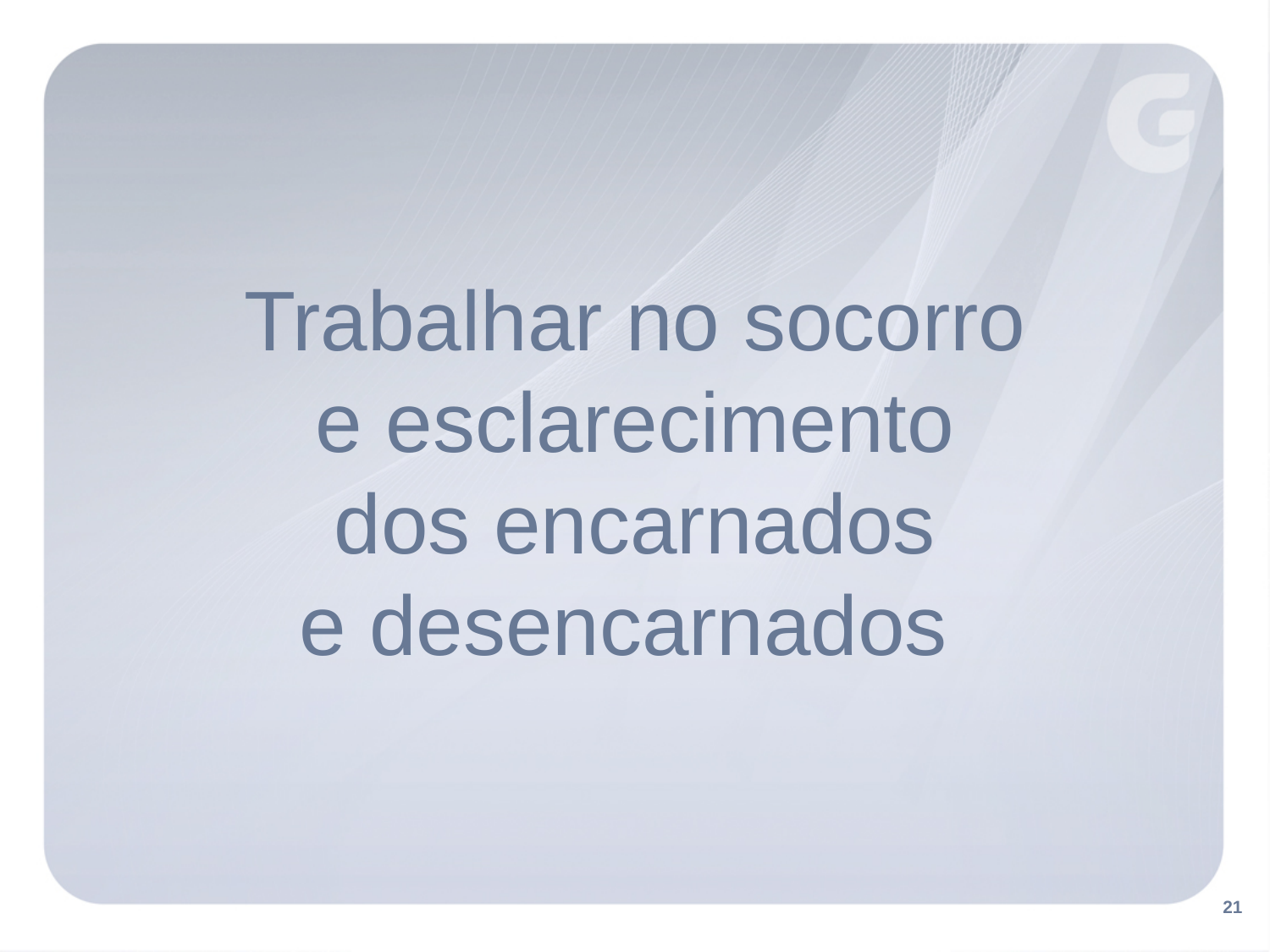

Trabalhar no socorro
e esclarecimento
dos encarnados
e desencarnados
21